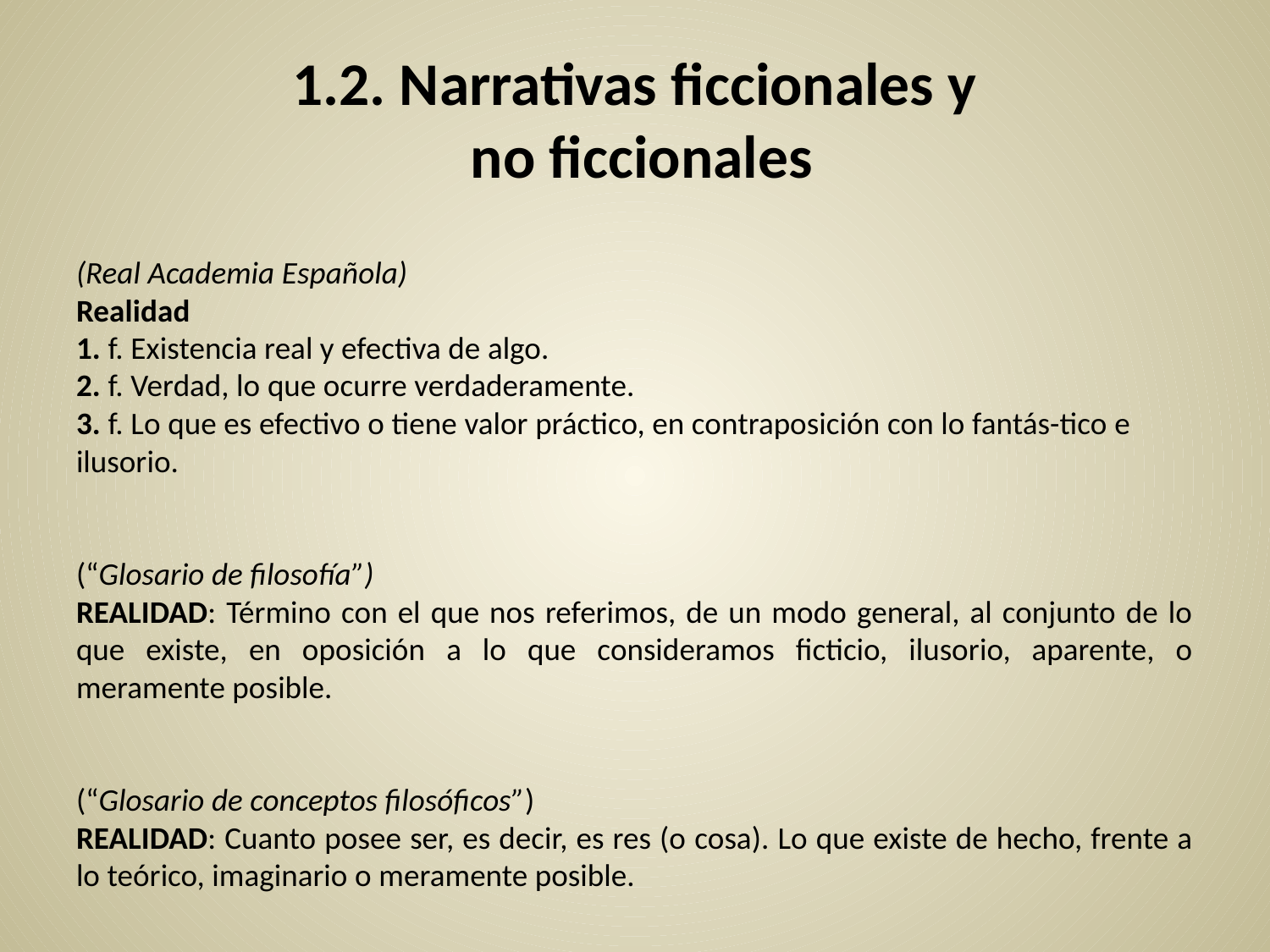

# 1.2. Narrativas ficcionales y no ficcionales
(Real Academia Española)
Realidad
1. f. Existencia real y efectiva de algo.
2. f. Verdad, lo que ocurre verdaderamente.
3. f. Lo que es efectivo o tiene valor práctico, en contraposición con lo fantás-tico e ilusorio.

(“Glosario de filosofía”)
REALIDAD: Término con el que nos referimos, de un modo general, al conjunto de lo que existe, en oposición a lo que consideramos ficticio, ilusorio, aparente, o meramente posible.

(“Glosario de conceptos filosóficos”)
REALIDAD: Cuanto posee ser, es decir, es res (o cosa). Lo que existe de hecho, frente a lo teórico, imaginario o meramente posible.